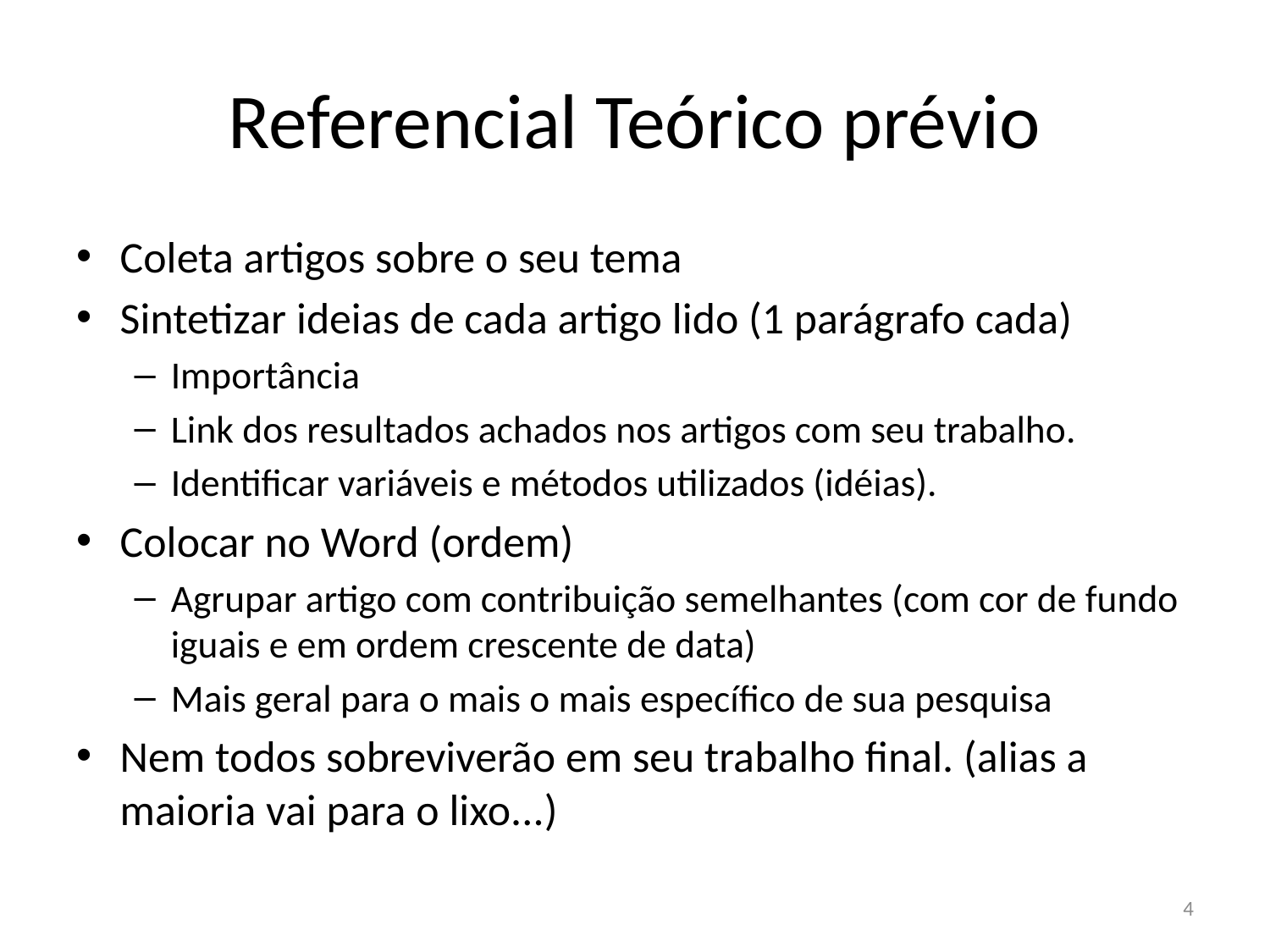

# Referencial Teórico prévio
Coleta artigos sobre o seu tema
Sintetizar ideias de cada artigo lido (1 parágrafo cada)
Importância
Link dos resultados achados nos artigos com seu trabalho.
Identificar variáveis e métodos utilizados (idéias).
Colocar no Word (ordem)
Agrupar artigo com contribuição semelhantes (com cor de fundo iguais e em ordem crescente de data)
Mais geral para o mais o mais específico de sua pesquisa
Nem todos sobreviverão em seu trabalho final. (alias a maioria vai para o lixo...)
4